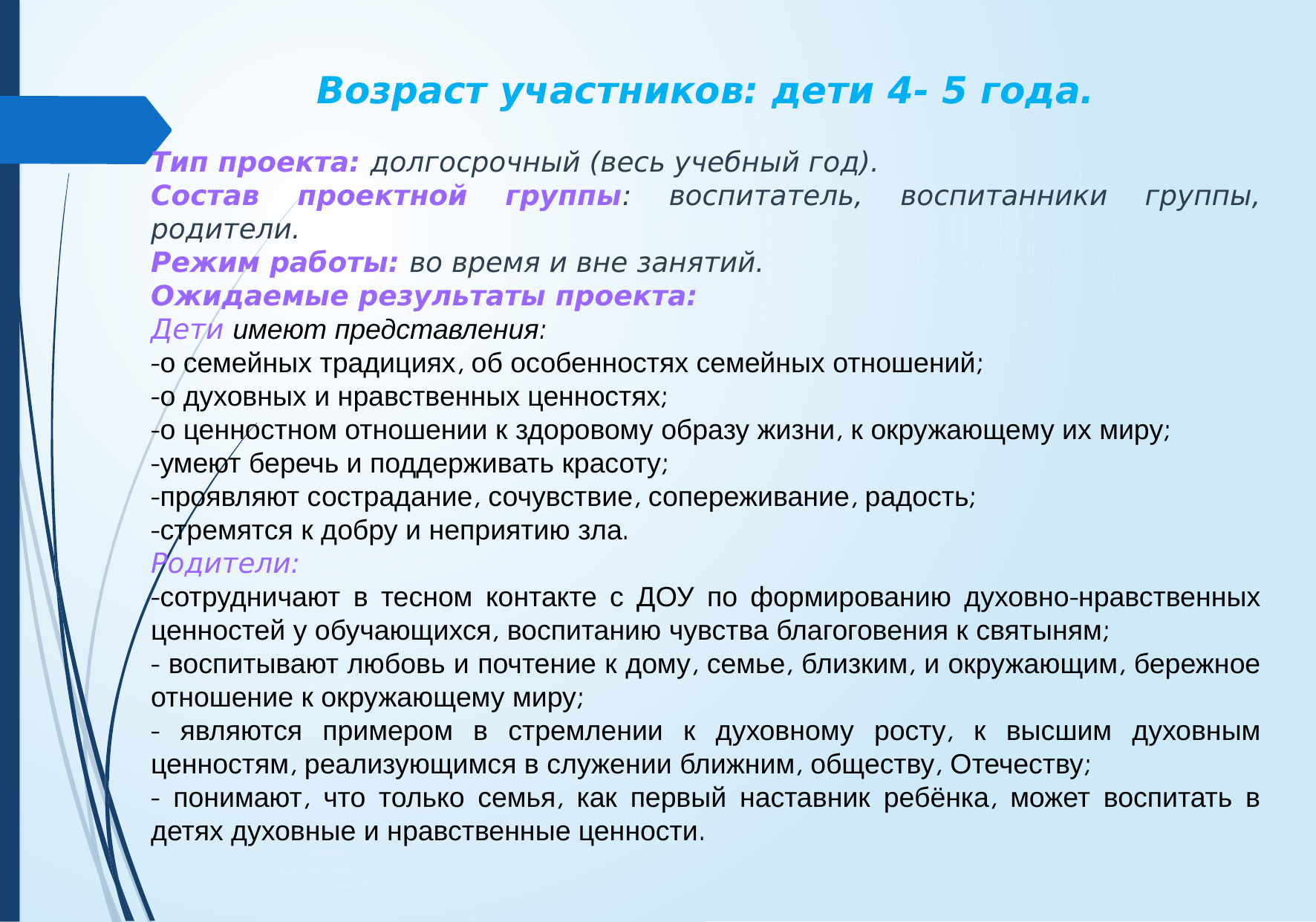

Возраст участников: дети 4- 5 года.

Тип проекта: долгосрочный (весь учебный год).
Состав проектной группы: воспитатель, воспитанники группы, родители.
Режим работы: во время и вне занятий.
Ожидаемые результаты проекта:
Дети имеют представления:
-о семейных традициях, об особенностях семейных отношений;
-о духовных и нравственных ценностях;
-о ценностном отношении к здоровому образу жизни, к окружающему их миру;
-умеют беречь и поддерживать красоту;
-проявляют сострадание, сочувствие, сопереживание, радость;
-стремятся к добру и неприятию зла.
Родители:
-сотрудничают в тесном контакте с ДОУ по формированию духовно-нравственных ценностей у обучающихся, воспитанию чувства благоговения к святыням;
- воспитывают любовь и почтение к дому, семье, близким, и окружающим, бережное отношение к окружающему миру;
- являются примером в стремлении к духовному росту, к высшим духовным ценностям, реализующимся в служении ближним, обществу, Отечеству;
- понимают, что только семья, как первый наставник ребёнка, может воспитать в детях духовные и нравственные ценности.